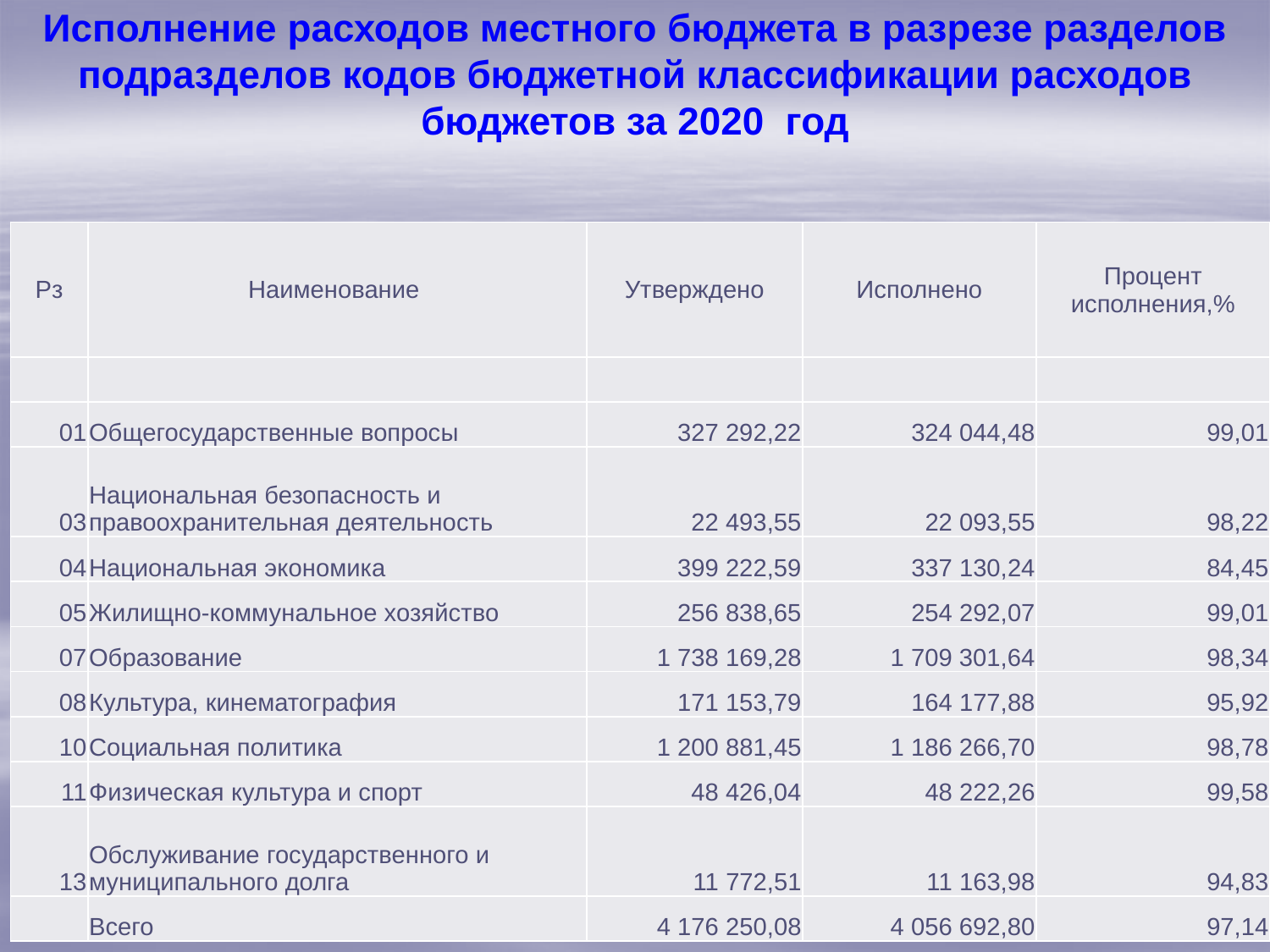

# Исполнение расходов местного бюджета в разрезе разделов подразделов кодов бюджетной классификации расходов бюджетов за 2020  год
| Рз | Наименование | Утверждено | Исполнено | Процент исполнения,% |
| --- | --- | --- | --- | --- |
|  |  |  |  |  |
| 01 | Общегосударственные вопросы | 327 292,22 | 324 044,48 | 99,01 |
| 03 | Национальная безопасность и правоохранительная деятельность | 22 493,55 | 22 093,55 | 98,22 |
| 04 | Национальная экономика | 399 222,59 | 337 130,24 | 84,45 |
| 05 | Жилищно-коммунальное хозяйство | 256 838,65 | 254 292,07 | 99,01 |
| 07 | Образование | 1 738 169,28 | 1 709 301,64 | 98,34 |
| 08 | Культура, кинематография | 171 153,79 | 164 177,88 | 95,92 |
| 10 | Социальная политика | 1 200 881,45 | 1 186 266,70 | 98,78 |
| 11 | Физическая культура и спорт | 48 426,04 | 48 222,26 | 99,58 |
| 13 | Обслуживание государственного и муниципального долга | 11 772,51 | 11 163,98 | 94,83 |
|  | Всего | 4 176 250,08 | 4 056 692,80 | 97,14 |